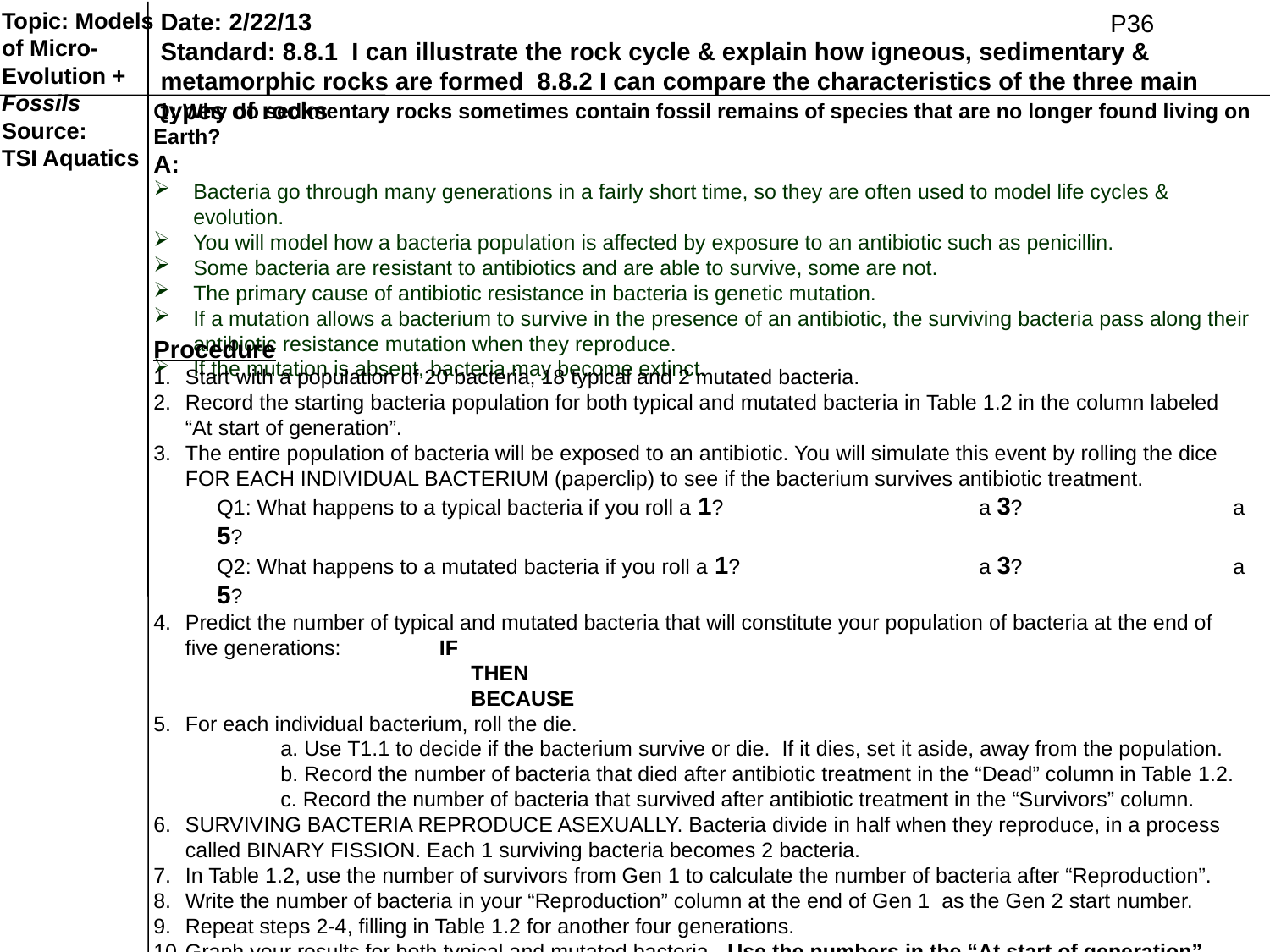

Topic: Models of Micro-Evolution +
Fossils
Source:
TSI Aquatics

Date: 2/22/13
Standard: 8.8.1  I can illustrate the rock cycle & explain how igneous, sedimentary & metamorphic rocks are formed  8.8.2 I can compare the characteristics of the three main types of rocks

P36
Q: Why do sedimentary rocks sometimes contain fossil remains of species that are no longer found living on Earth?
A:
Bacteria go through many generations in a fairly short time, so they are often used to model life cycles & evolution.
You will model how a bacteria population is affected by exposure to an antibiotic such as penicillin.
Some bacteria are resistant to antibiotics and are able to survive, some are not.
The primary cause of antibiotic resistance in bacteria is genetic mutation.
If a mutation allows a bacterium to survive in the presence of an antibiotic, the surviving bacteria pass along their antibiotic resistance mutation when they reproduce.
If the mutation is absent, bacteria may become extinct.

Procedure
Start with a population of 20 bacteria, 18 typical and 2 mutated bacteria.
Record the starting bacteria population for both typical and mutated bacteria in Table 1.2 in the column labeled “At start of generation”.
The entire population of bacteria will be exposed to an antibiotic. You will simulate this event by rolling the dice FOR EACH INDIVIDUAL BACTERIUM (paperclip) to see if the bacterium survives antibiotic treatment.
Q1: What happens to a typical bacteria if you roll a 1? 		a 3? 		a 5?
Q2: What happens to a mutated bacteria if you roll a 1? 		a 3? 		a 5?
Predict the number of typical and mutated bacteria that will constitute your population of bacteria at the end of five generations:	IF
	THEN
	BECAUSE
For each individual bacterium, roll the die.
	a. Use T1.1 to decide if the bacterium survive or die.  If it dies, set it aside, away from the population.
	b. Record the number of bacteria that died after antibiotic treatment in the “Dead” column in Table 1.2.
	c. Record the number of bacteria that survived after antibiotic treatment in the “Survivors” column.
SURVIVING BACTERIA REPRODUCE ASEXUALLY. Bacteria divide in half when they reproduce, in a process called BINARY FISSION. Each 1 surviving bacteria becomes 2 bacteria.
In Table 1.2, use the number of survivors from Gen 1 to calculate the number of bacteria after “Reproduction”.
Write the number of bacteria in your “Reproduction” column at the end of Gen 1  as the Gen 2 start number.
Repeat steps 2-4, filling in Table 1.2 for another four generations.
Graph your results for both typical and mutated bacteria.  Use the numbers in the “At start of generation” column. Use a different color for each type of bacteria.